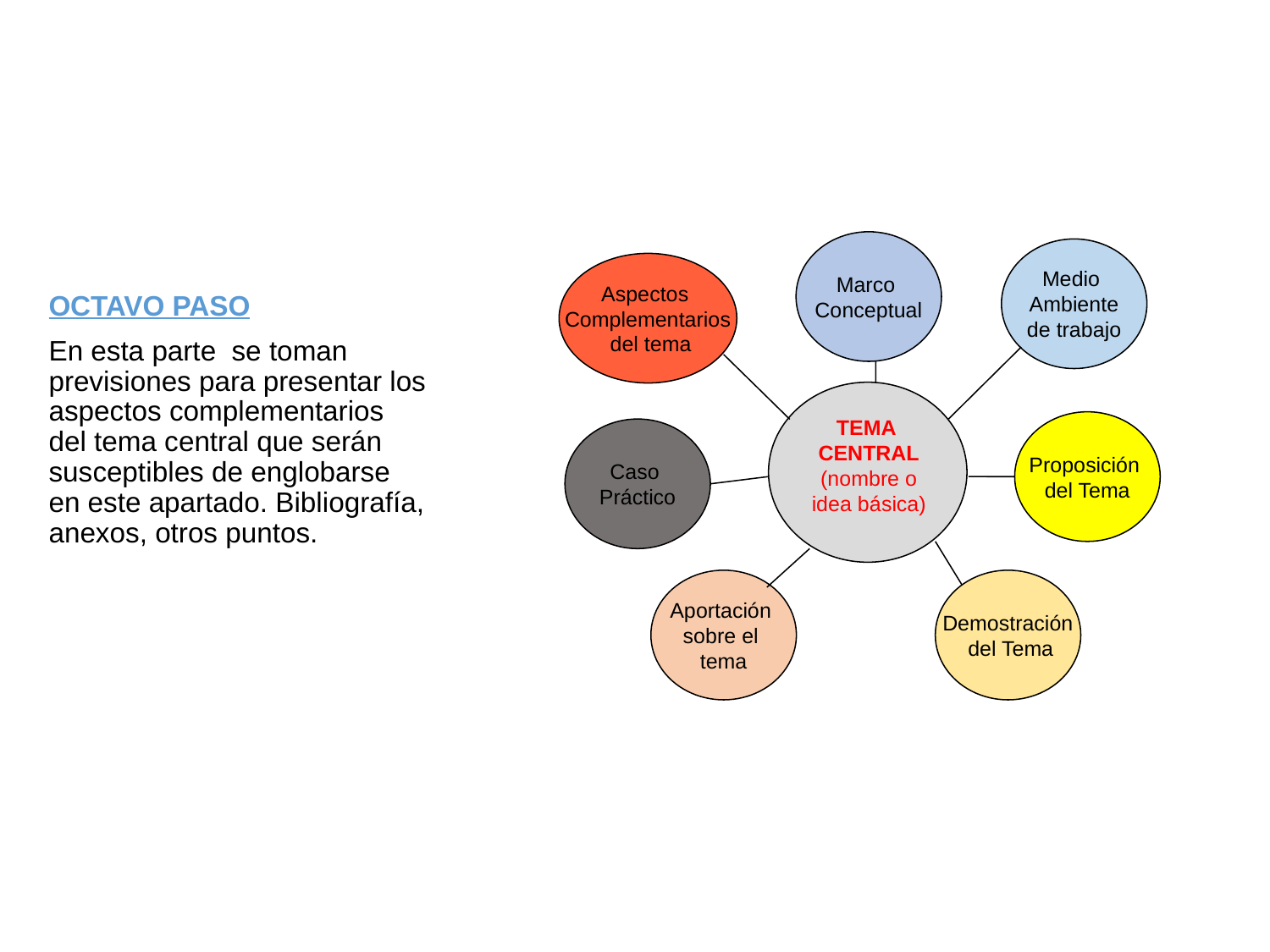

Marco
Conceptual
Medio
Ambiente
de trabajo
Aspectos
Complementarios
 del tema

TEMA
CENTRAL
(nombre o
idea básica)
Proposición
del Tema
Caso
Práctico

Aportación
sobre el
tema
Demostración
 del Tema
OCTAVO PASO
En esta parte  se toman previsiones para presentar los aspectos complementarios del tema central que serán susceptibles de englobarse en este apartado. Bibliografía, anexos, otros puntos.